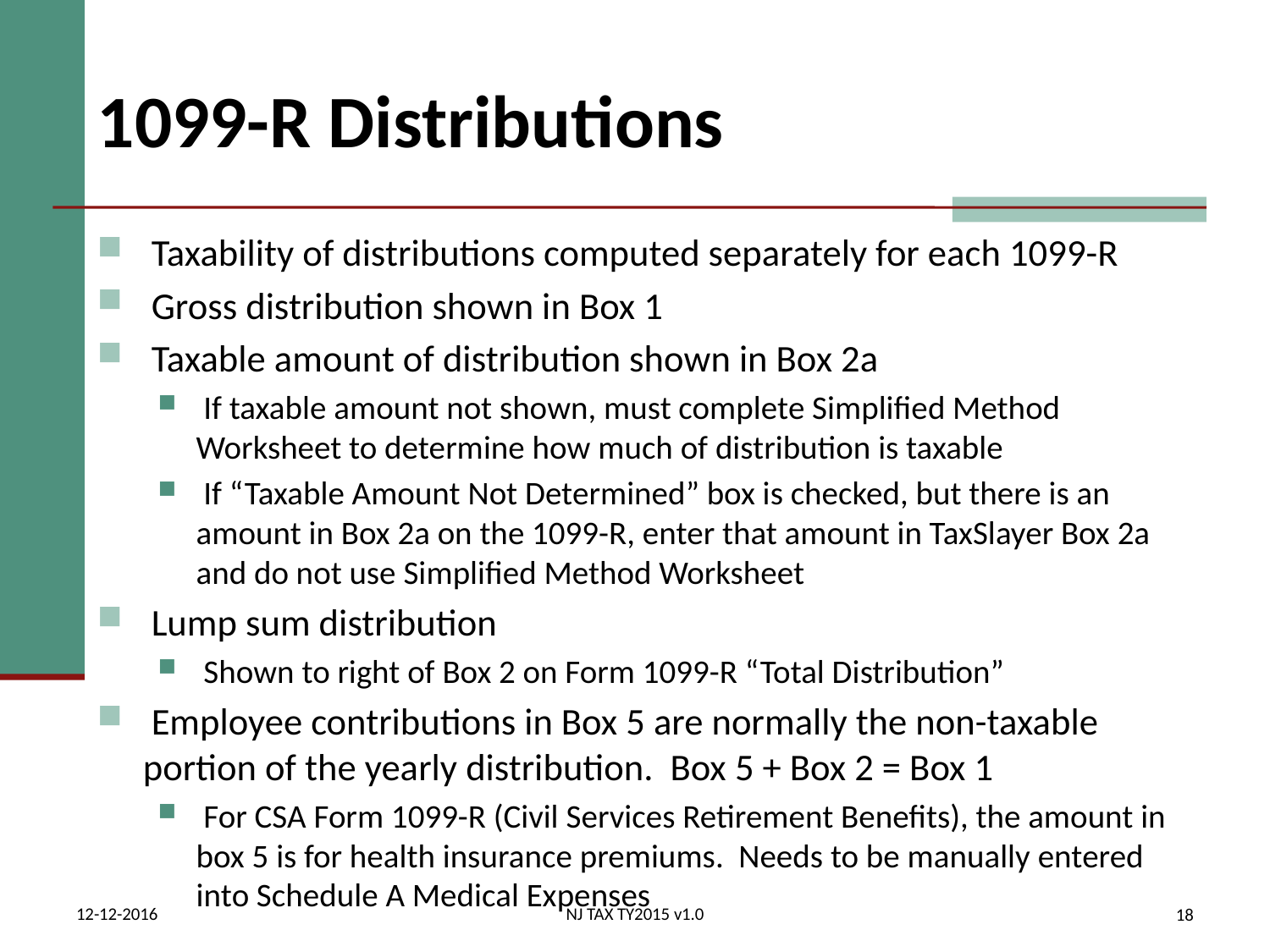

# 1099-R Distributions
 Taxability of distributions computed separately for each 1099-R
 Gross distribution shown in Box 1
 Taxable amount of distribution shown in Box 2a
 If taxable amount not shown, must complete Simplified Method Worksheet to determine how much of distribution is taxable
 If “Taxable Amount Not Determined” box is checked, but there is an amount in Box 2a on the 1099-R, enter that amount in TaxSlayer Box 2a and do not use Simplified Method Worksheet
 Lump sum distribution
 Shown to right of Box 2 on Form 1099-R “Total Distribution”
 Employee contributions in Box 5 are normally the non-taxable portion of the yearly distribution.  Box 5 + Box 2 = Box 1
 For CSA Form 1099-R (Civil Services Retirement Benefits), the amount in box 5 is for health insurance premiums.  Needs to be manually entered into Schedule A Medical Expenses
12-12-2016
NJ TAX TY2015 v1.0
18